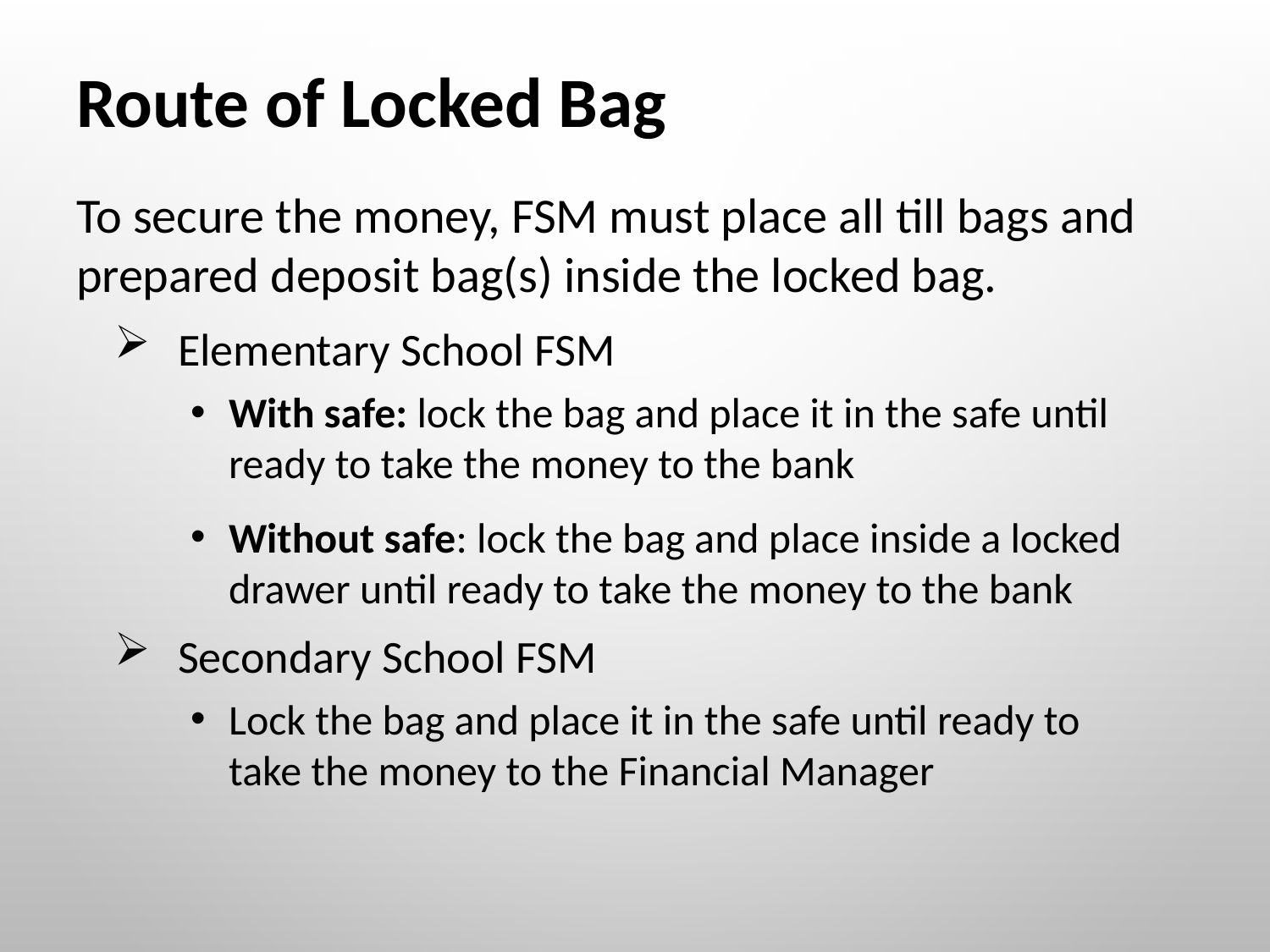

Route of Locked Bag
To secure the money, FSM must place all till bags and prepared deposit bag(s) inside the locked bag.
Elementary School FSM
With safe: lock the bag and place it in the safe until ready to take the money to the bank

Without safe: lock the bag and place inside a locked drawer until ready to take the money to the bank

Secondary School FSM
Lock the bag and place it in the safe until ready to take the money to the Financial Manager